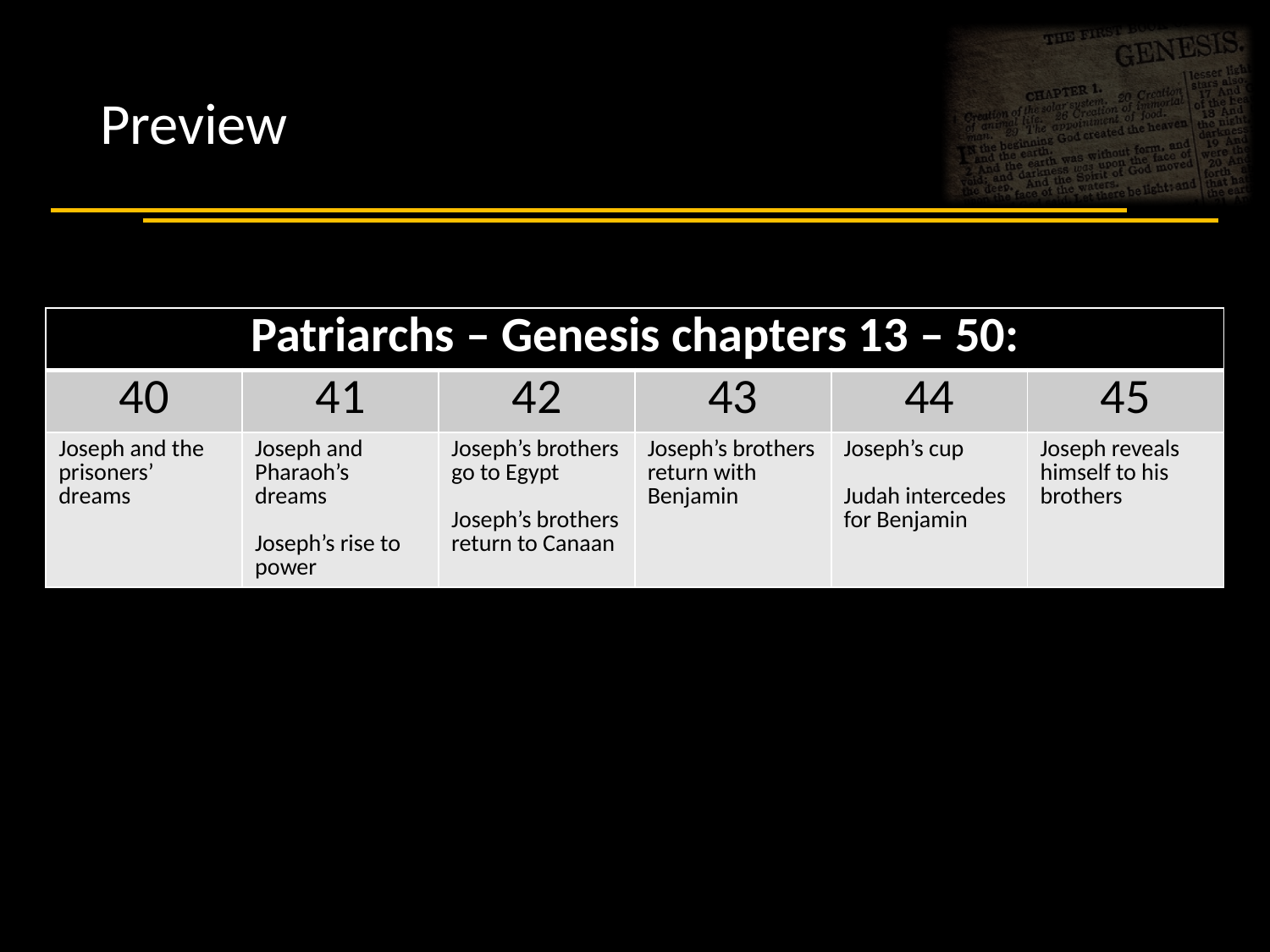

# Preview
| Patriarchs – Genesis chapters 13 – 50: |  |  |  |  |  |
| --- | --- | --- | --- | --- | --- |
| 40 | 41 | 42 | 43 | 44 | 45 |
| Joseph and the prisoners’ dreams | Joseph and Pharaoh’s dreams Joseph’s rise to power | Joseph’s brothers go to Egypt Joseph’s brothers return to Canaan | Joseph’s brothers return with Benjamin | Joseph’s cup Judah intercedes for Benjamin | Joseph reveals himself to his brothers |